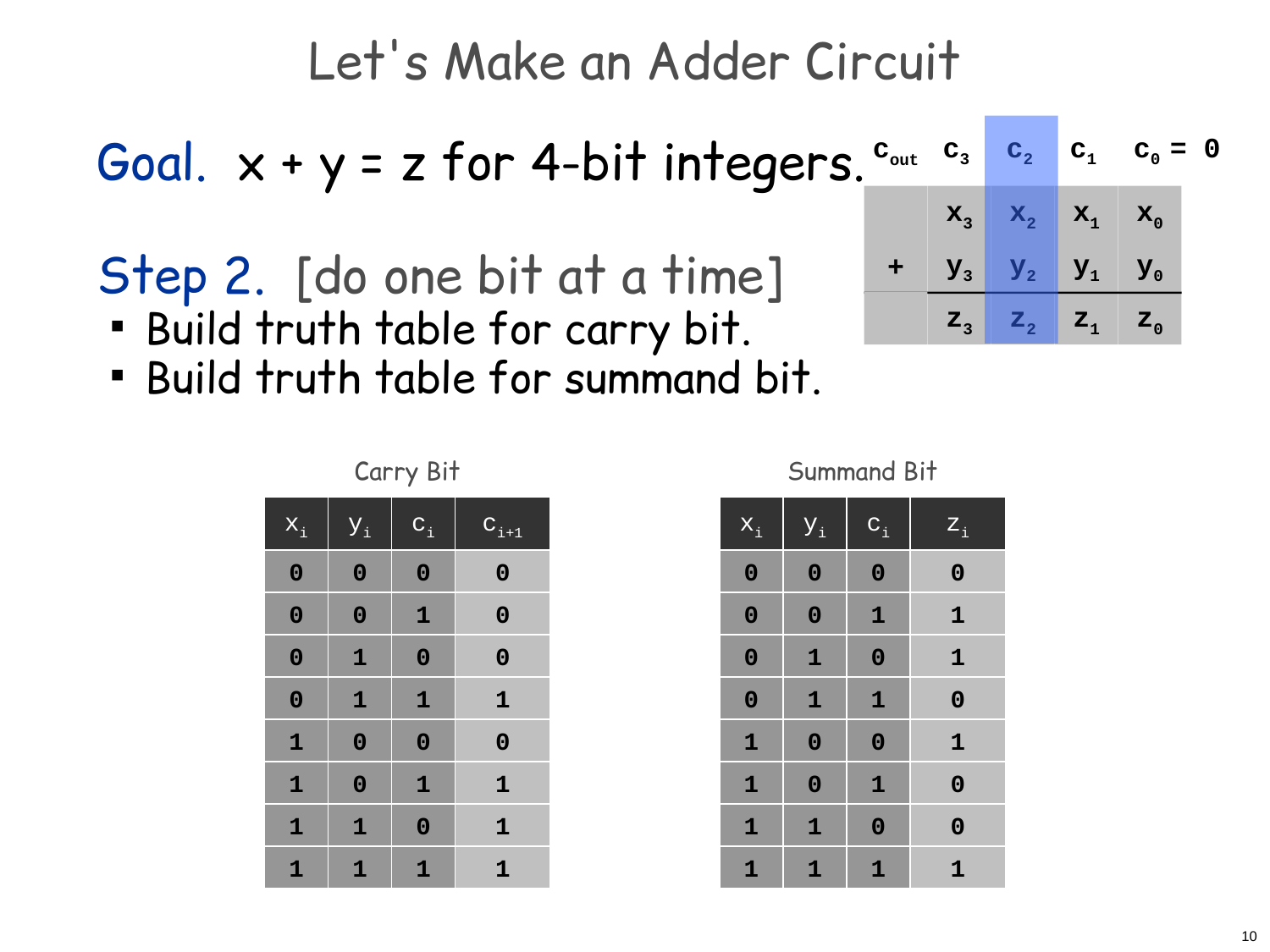

# Let's Make an Adder Circuit

c3
c2
c1
c0 = 0
cout
Goal.  x + y = z for 4-bit integers.

Step 2.  [do one bit at a time]
Build truth table for carry bit.
Build truth table for summand bit.

x3
x2
x1
x0
+
y3
y2
y1
y0

z3
z2
z1
z0

Carry Bit
Summand Bit
xi
yi
ci
ci+1
xi
yi
ci
zi
0
0
0
0
0
0
0
0
0
0
1
0
0
0
1
1
0
1
0
0
0
1
0
1
0
1
1
1
0
1
1
0
1
0
0
0
1
0
0
1
1
0
1
1
1
0
1
0
1
1
0
1
1
1
0
0
1
1
1
1
1
1
1
1
10